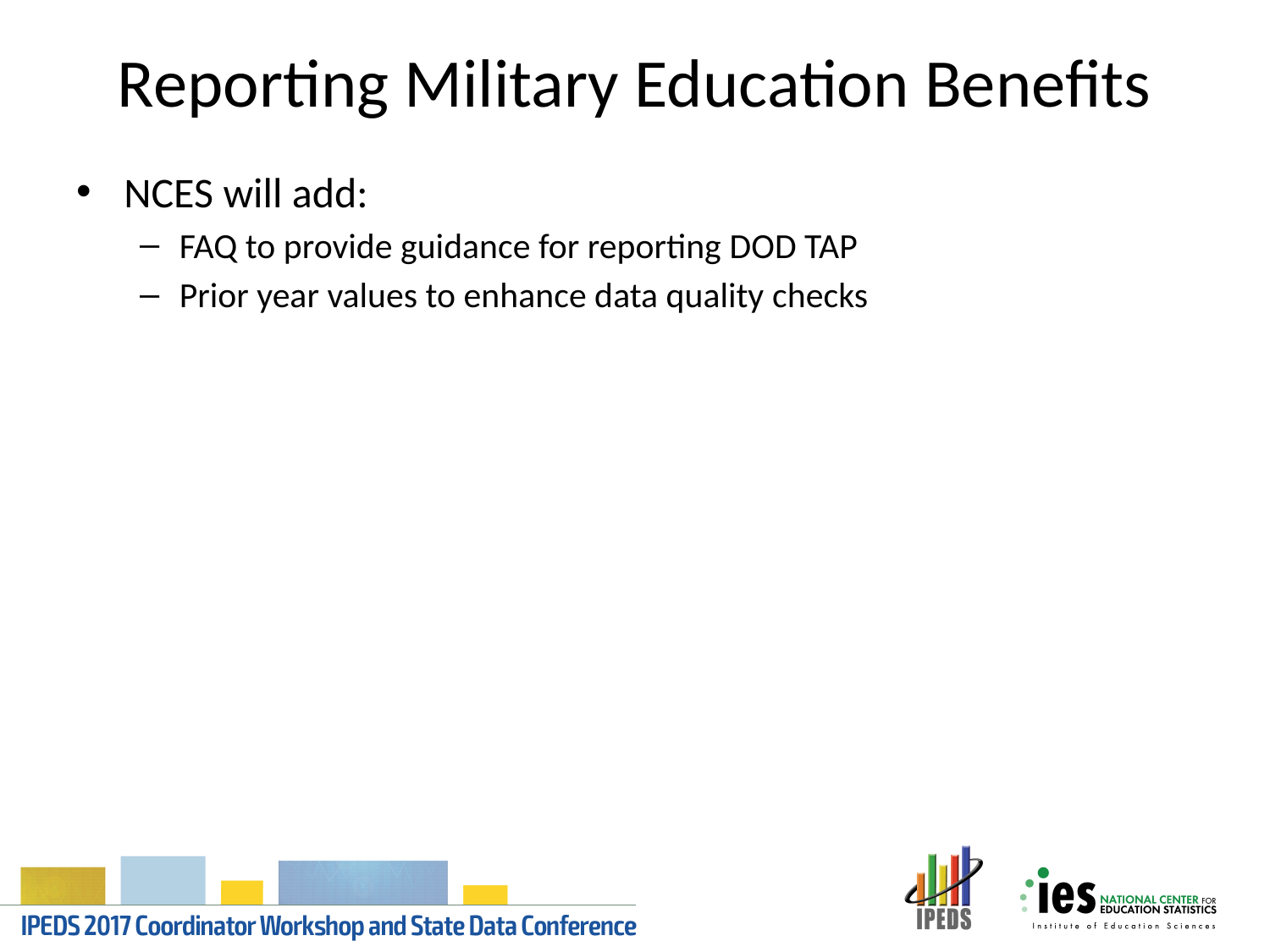

# Reporting Military Education Benefits
NCES will add:
FAQ to provide guidance for reporting DOD TAP
Prior year values to enhance data quality checks